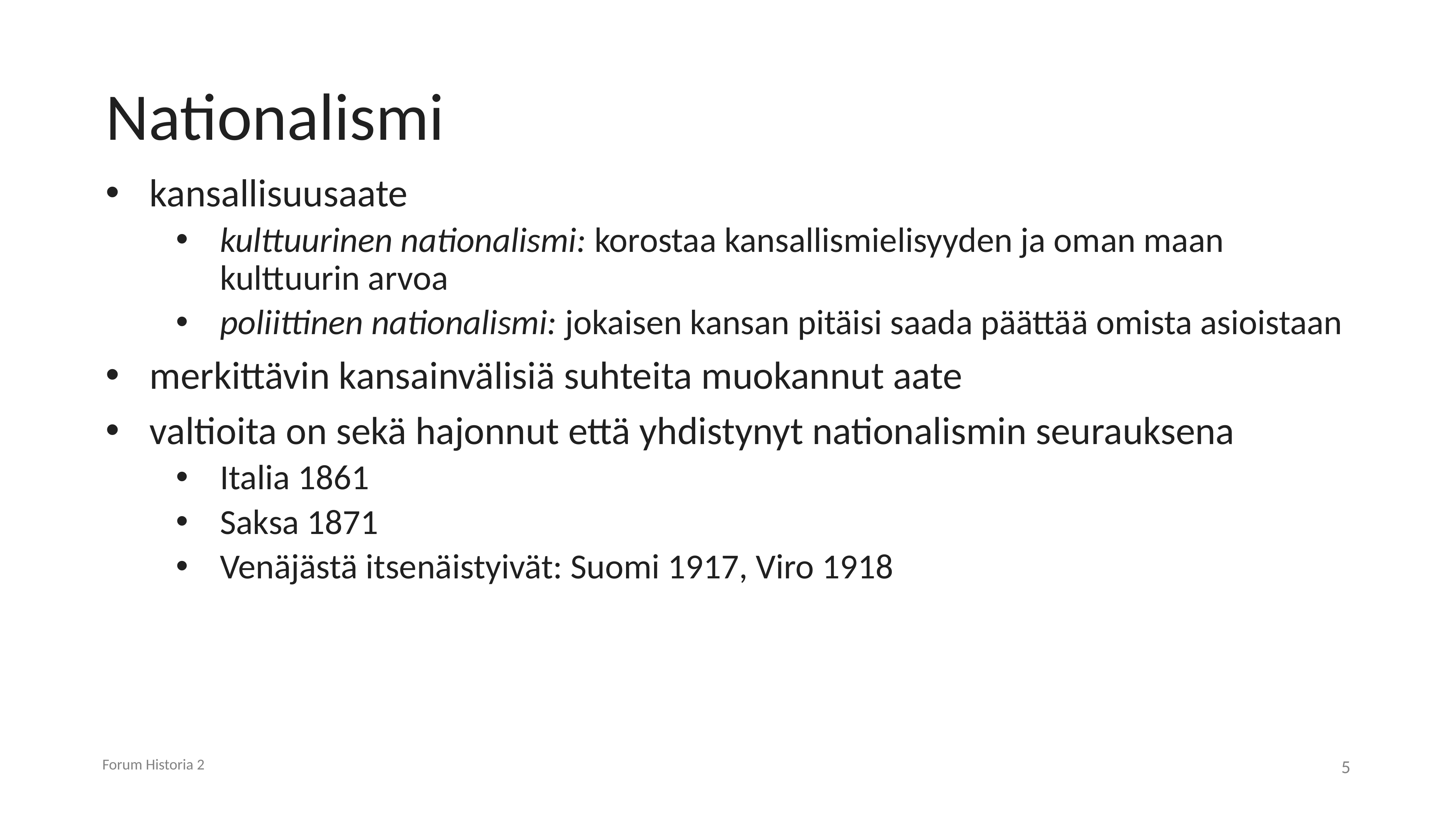

# Nationalismi
kansallisuusaate
kulttuurinen nationalismi: korostaa kansallismielisyyden ja oman maan kulttuurin arvoa
poliittinen nationalismi: jokaisen kansan pitäisi saada päättää omista asioistaan
merkittävin kansainvälisiä suhteita muokannut aate
valtioita on sekä hajonnut että yhdistynyt nationalismin seurauksena
Italia 1861
Saksa 1871
Venäjästä itsenäistyivät: Suomi 1917, Viro 1918
Forum Historia 2
5